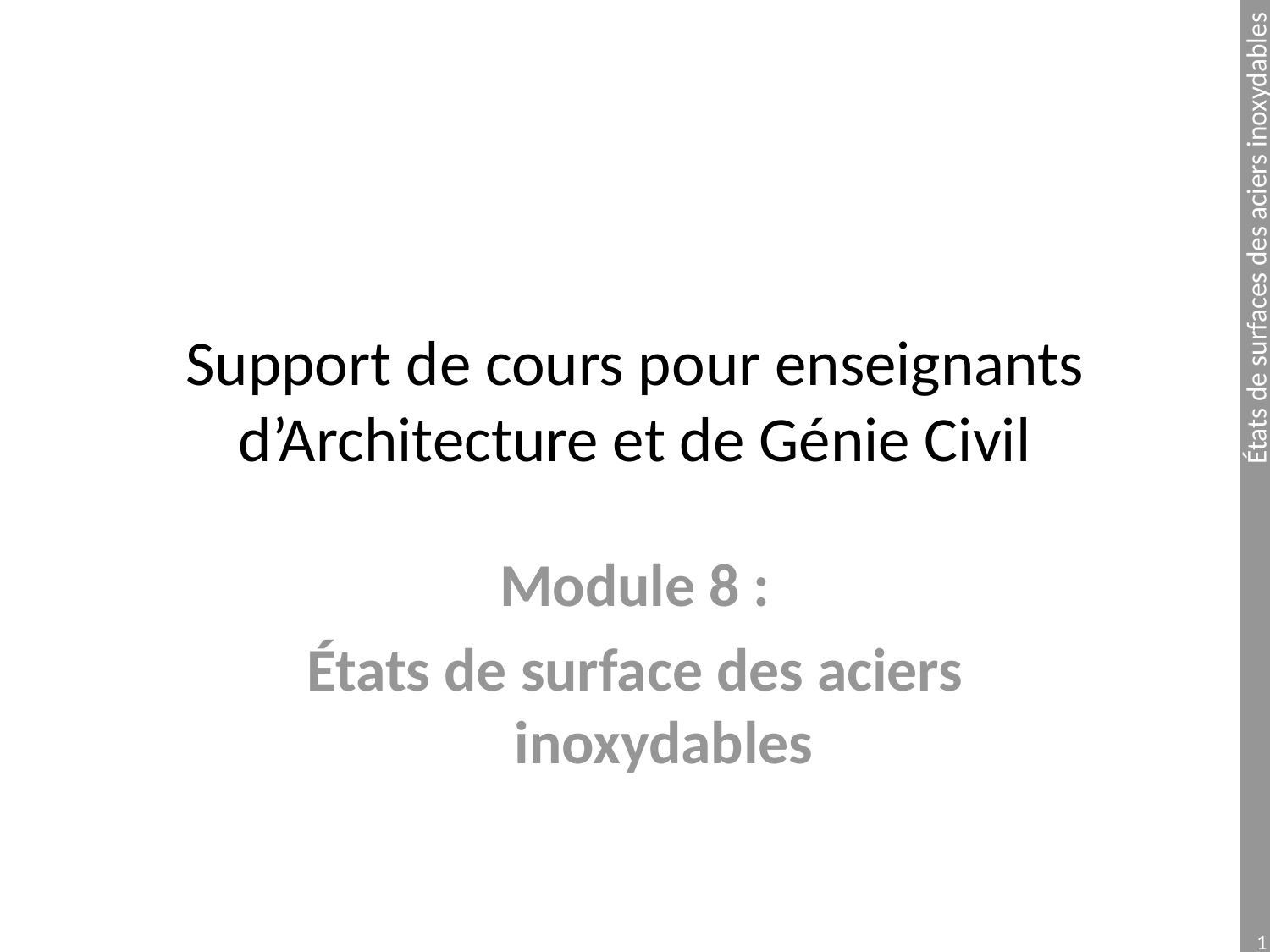

# Support de cours pour enseignants d’Architecture et de Génie Civil
Module 8 :
États de surface des aciers inoxydables
1